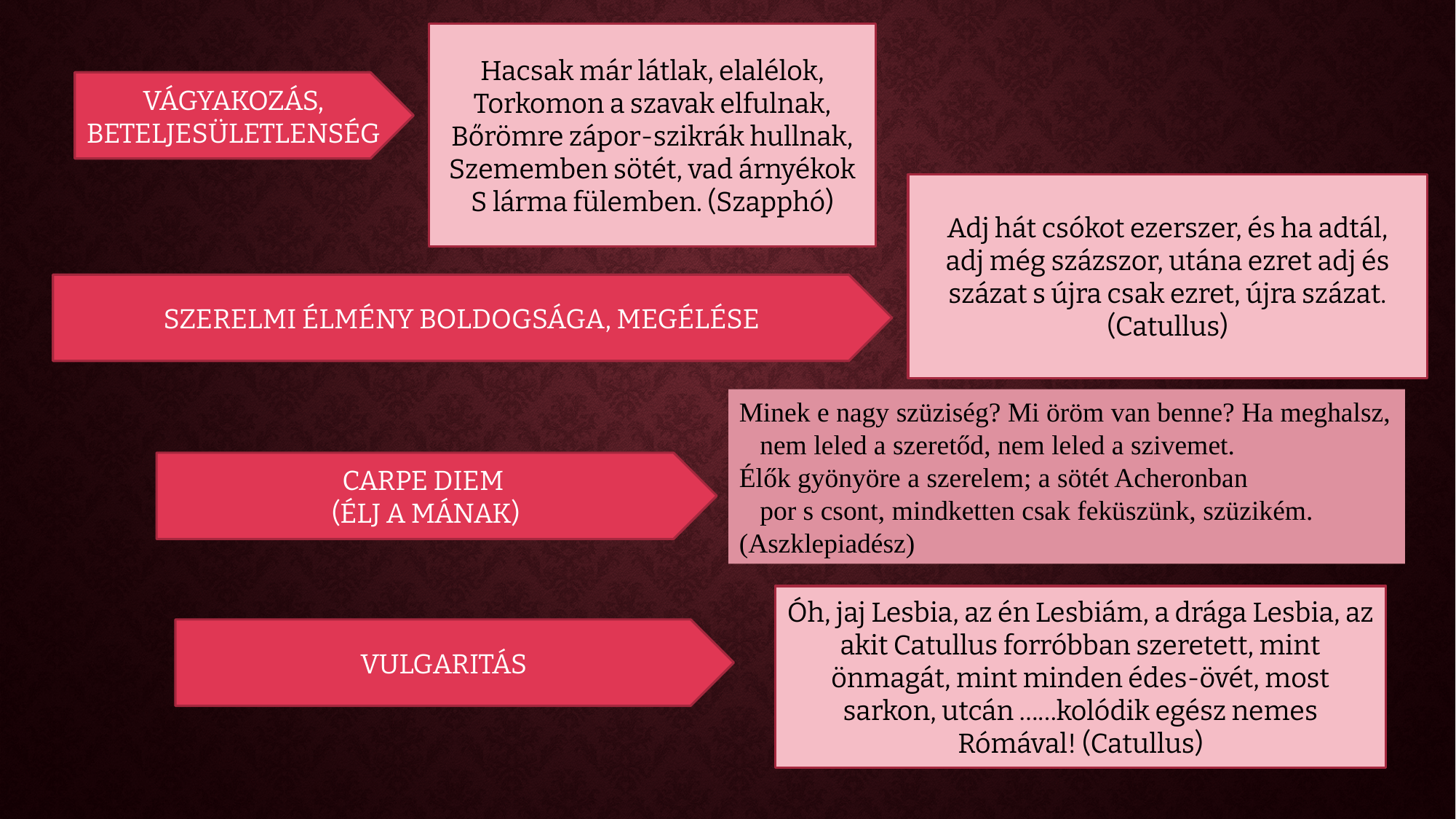

Hacsak már látlak, elalélok,
Torkomon a szavak elfulnak,
Bőrömre zápor-szikrák hullnak,
Szememben sötét, vad árnyékok
S lárma fülemben. (Szapphó)
VÁGYAKOZÁS, BETELJESÜLETLENSÉG
Adj hát csókot ezerszer, és ha adtál,
adj még százszor, utána ezret adj és
százat s újra csak ezret, újra százat.
(Catullus)

SZERELMI ÉLMÉNY BOLDOGSÁGA, MEGÉLÉSE
Minek e nagy szüziség? Mi öröm van benne? Ha meghalsz,
   nem leled a szeretőd, nem leled a szivemet.
Élők gyönyöre a szerelem; a sötét Acheronban
   por s csont, mindketten csak feküszünk, szüzikém. (Aszklepiadész)
CARPE DIEM
(ÉLJ A MÁNAK)
Óh, jaj Lesbia, az én Lesbiám, a drága Lesbia, az akit Catullus forróbban szeretett, mint önmagát, mint minden édes-övét, most sarkon, utcán ……kolódik egész nemes Rómával! (Catullus)
VULGARITÁS